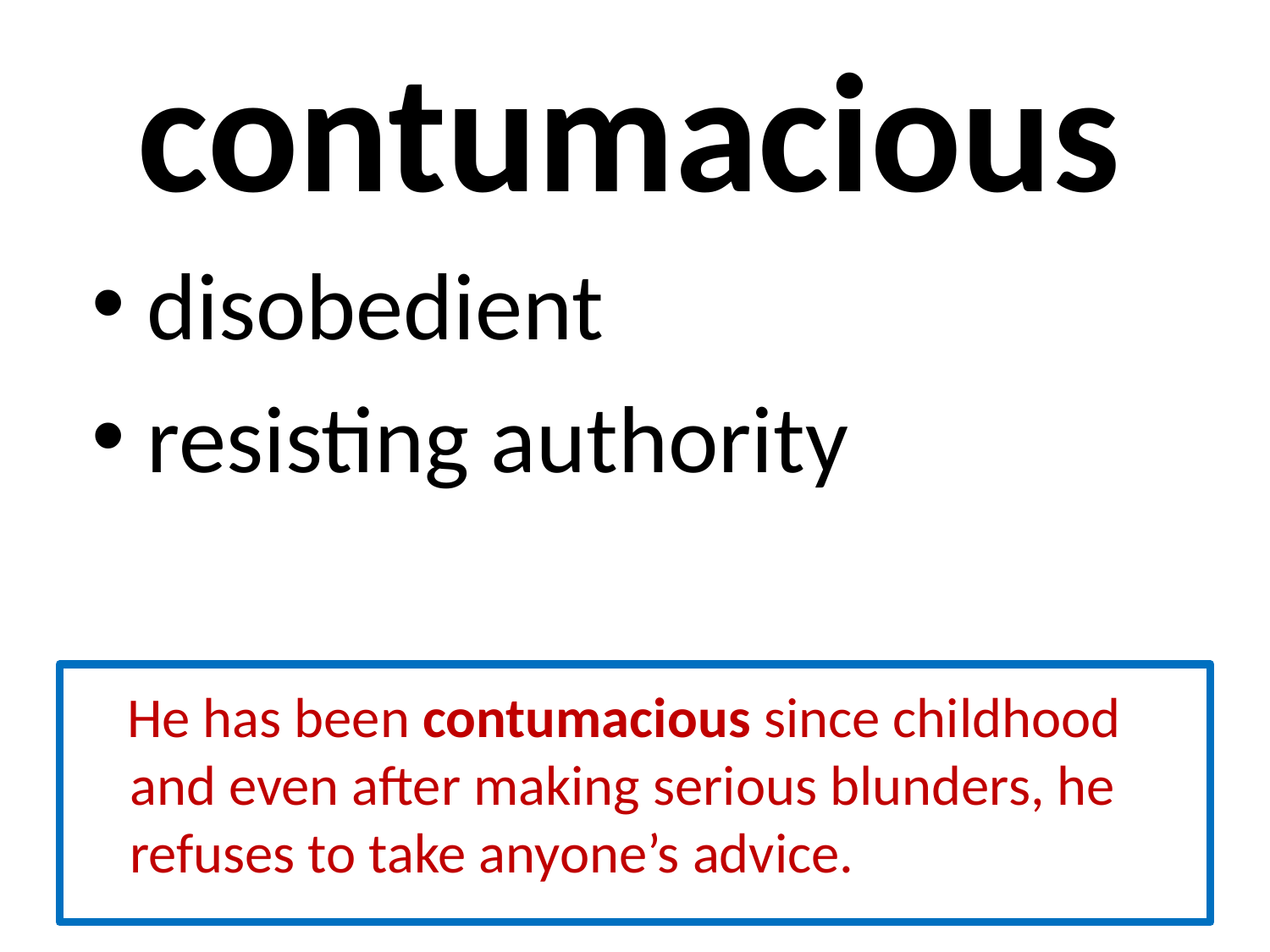

# contumacious
 disobedient
 resisting authority
    He has been contumacious since childhood and even after making serious blunders, he refuses to take anyone’s advice.